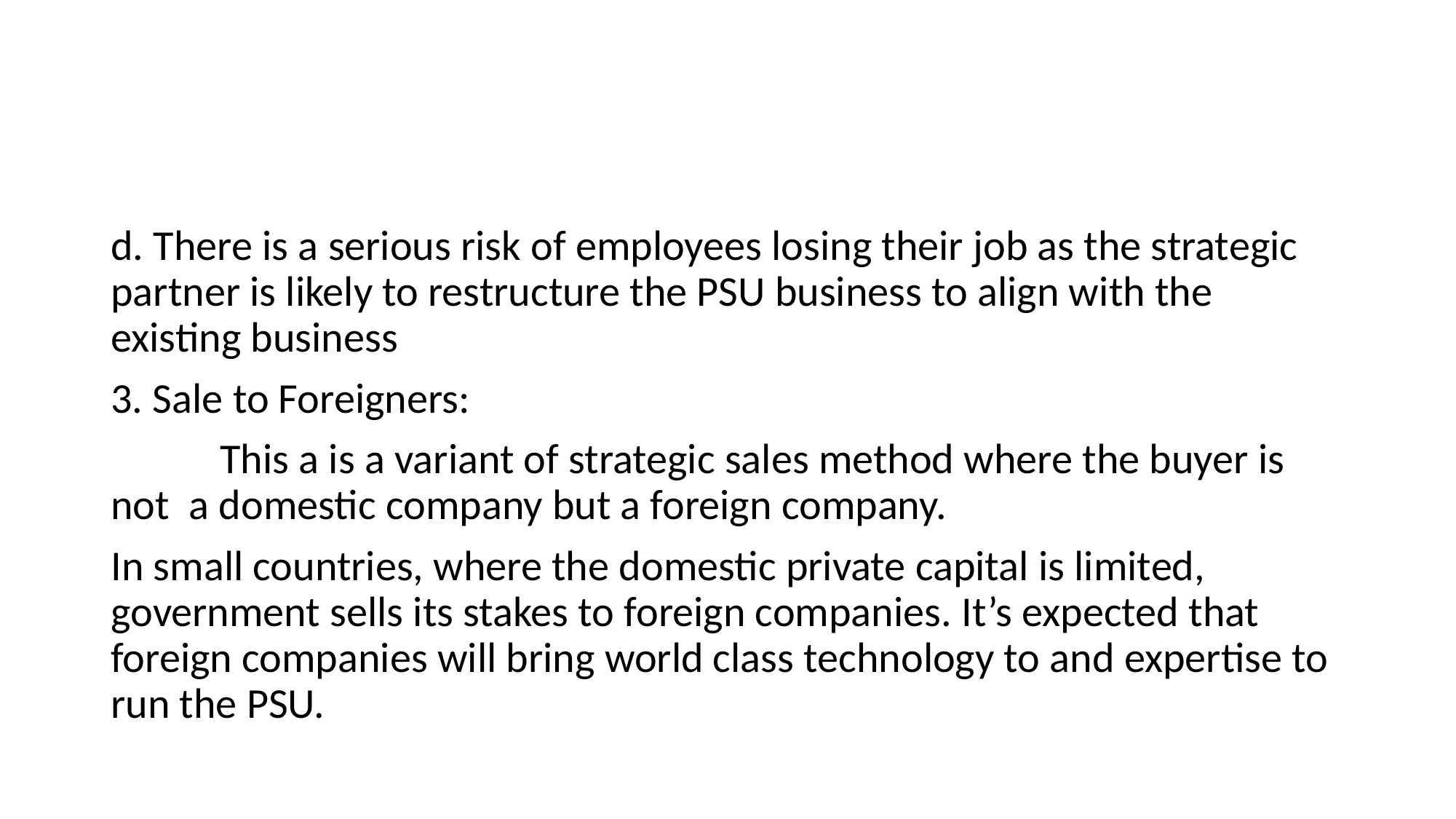

#
d. There is a serious risk of employees losing their job as the strategic partner is likely to restructure the PSU business to align with the existing business
3. Sale to Foreigners:
	This a is a variant of strategic sales method where the buyer is not  a domestic company but a foreign company.
In small countries, where the domestic private capital is limited, government sells its stakes to foreign companies. It’s expected that foreign companies will bring world class technology to and expertise to run the PSU.